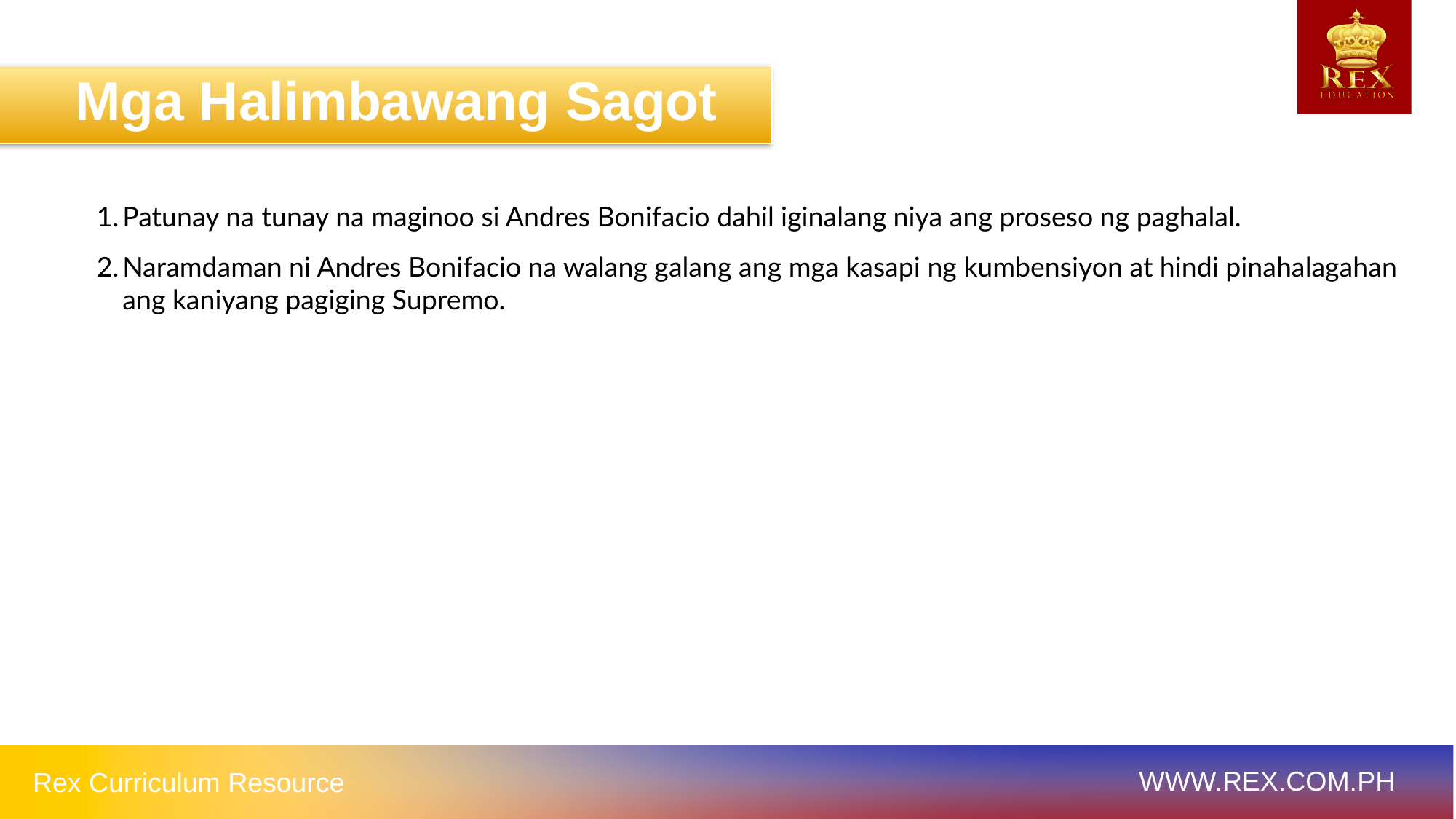

Mga Halimbawang Sagot

Patunay na tunay na maginoo si Andres Bonifacio dahil iginalang niya ang proseso ng paghalal.
Naramdaman ni Andres Bonifacio na walang galang ang mga kasapi ng kumbensiyon at hindi pinahalagahan ang kaniyang pagiging Supremo.